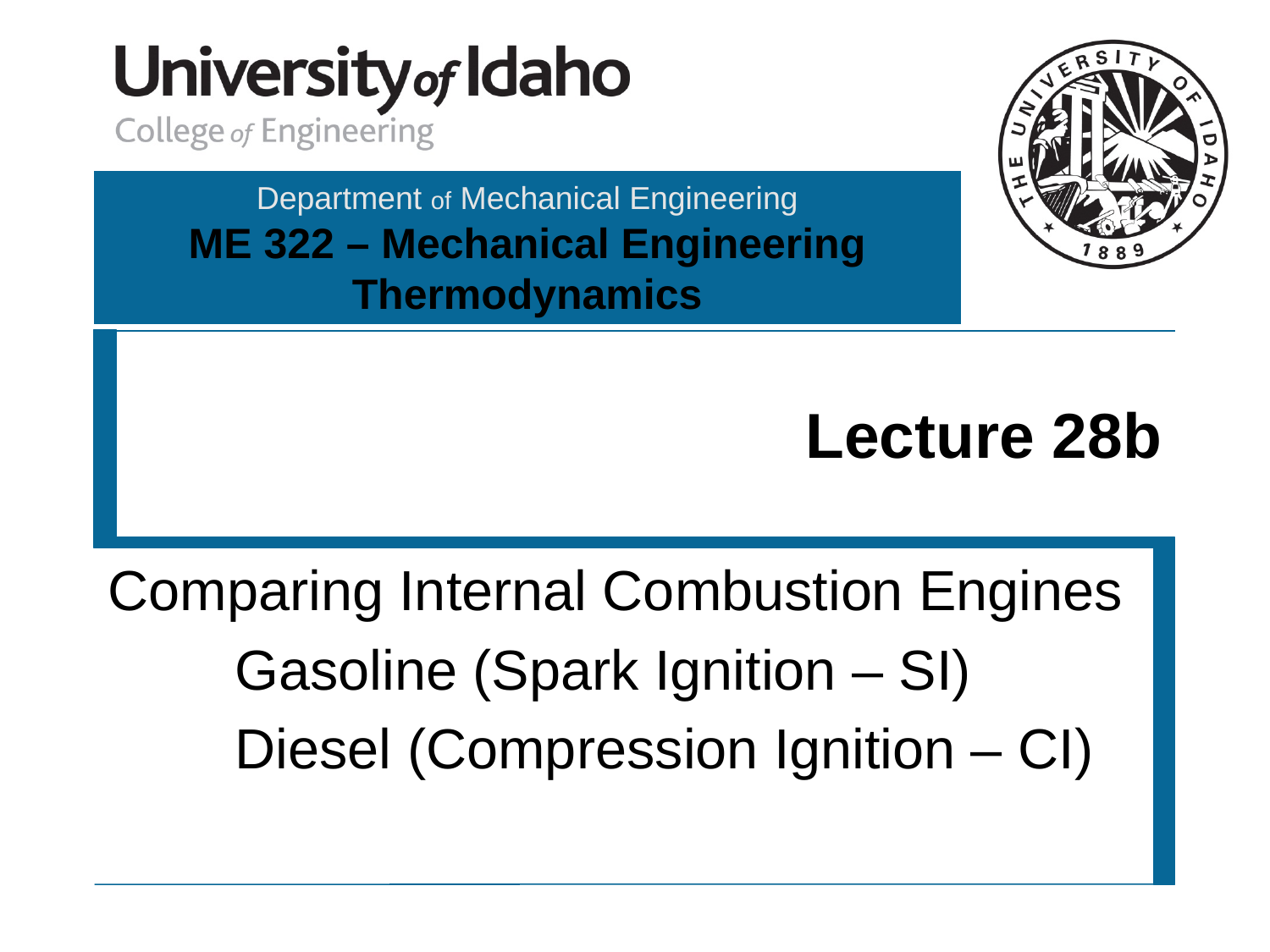

# Lecture 28b
Comparing Internal Combustion Engines
	Gasoline (Spark Ignition – SI)
	Diesel (Compression Ignition – CI)